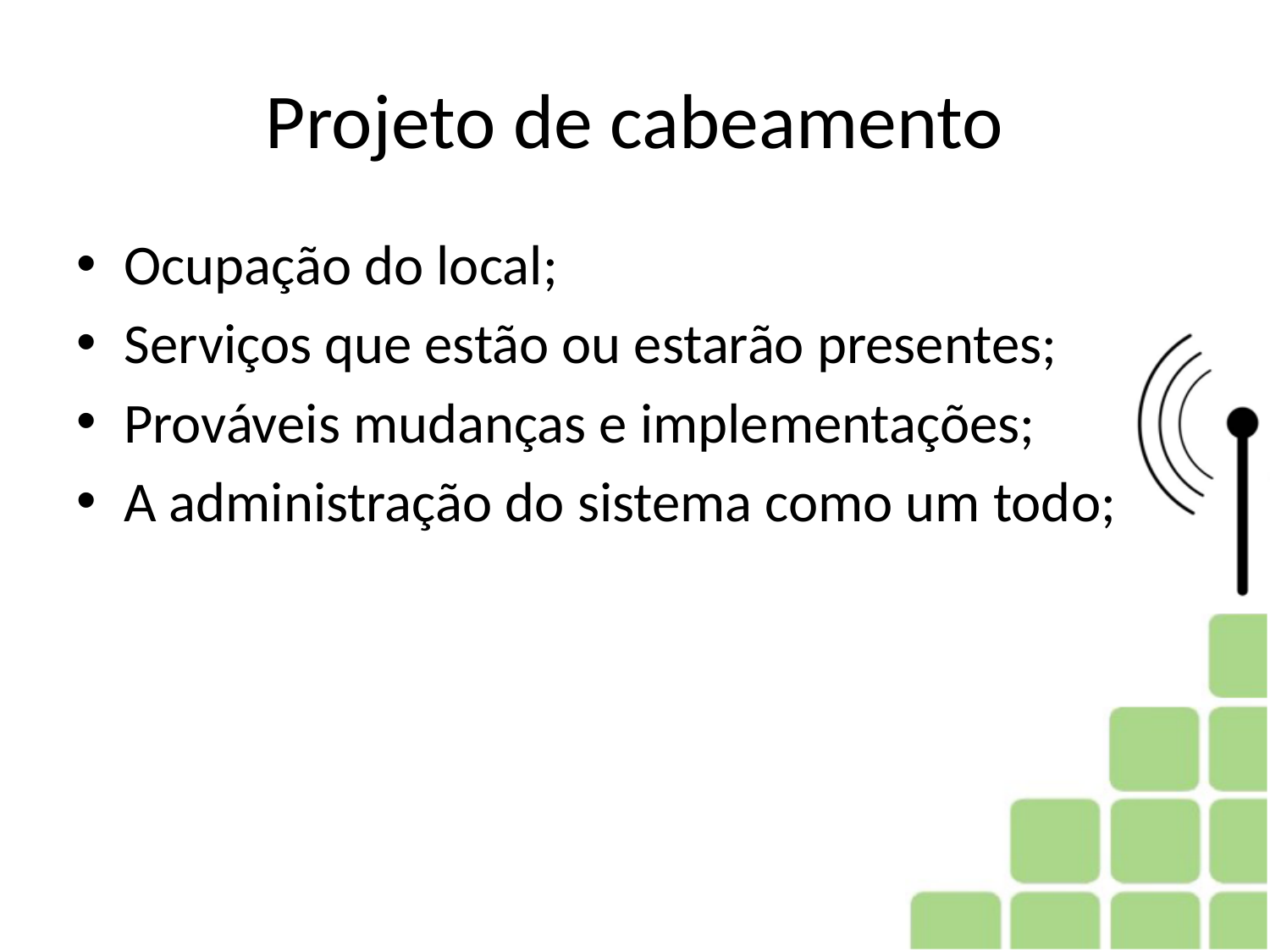

# Projeto de cabeamento
Ocupação do local;
Serviços que estão ou estarão presentes;
Prováveis mudanças e implementações;
A administração do sistema como um todo;